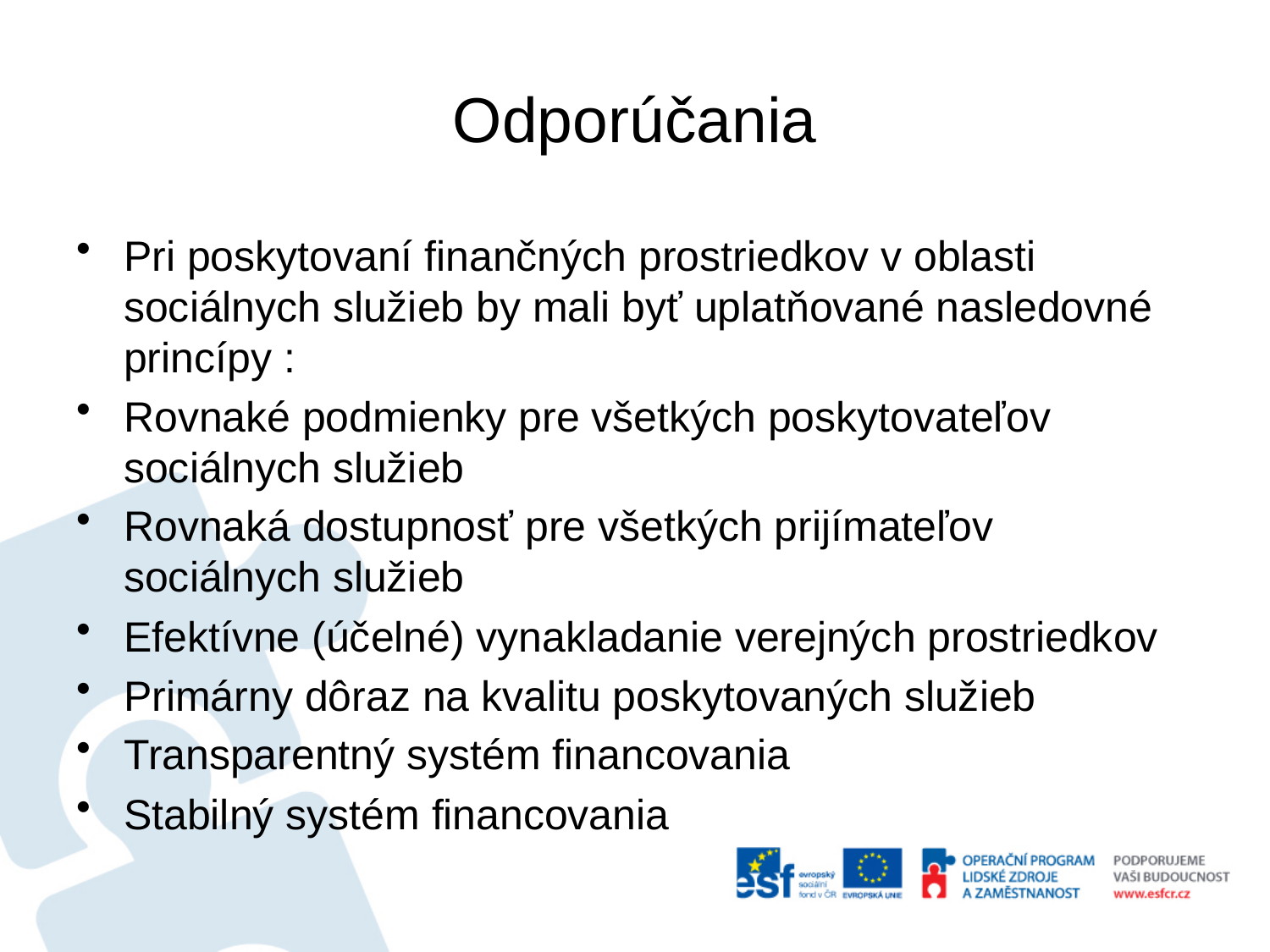

# Odporúčania
Pri poskytovaní finančných prostriedkov v oblasti sociálnych služieb by mali byť uplatňované nasledovné princípy :
Rovnaké podmienky pre všetkých poskytovateľov sociálnych služieb
Rovnaká dostupnosť pre všetkých prijímateľov sociálnych služieb
Efektívne (účelné) vynakladanie verejných prostriedkov
Primárny dôraz na kvalitu poskytovaných služieb
Transparentný systém financovania
Stabilný systém financovania